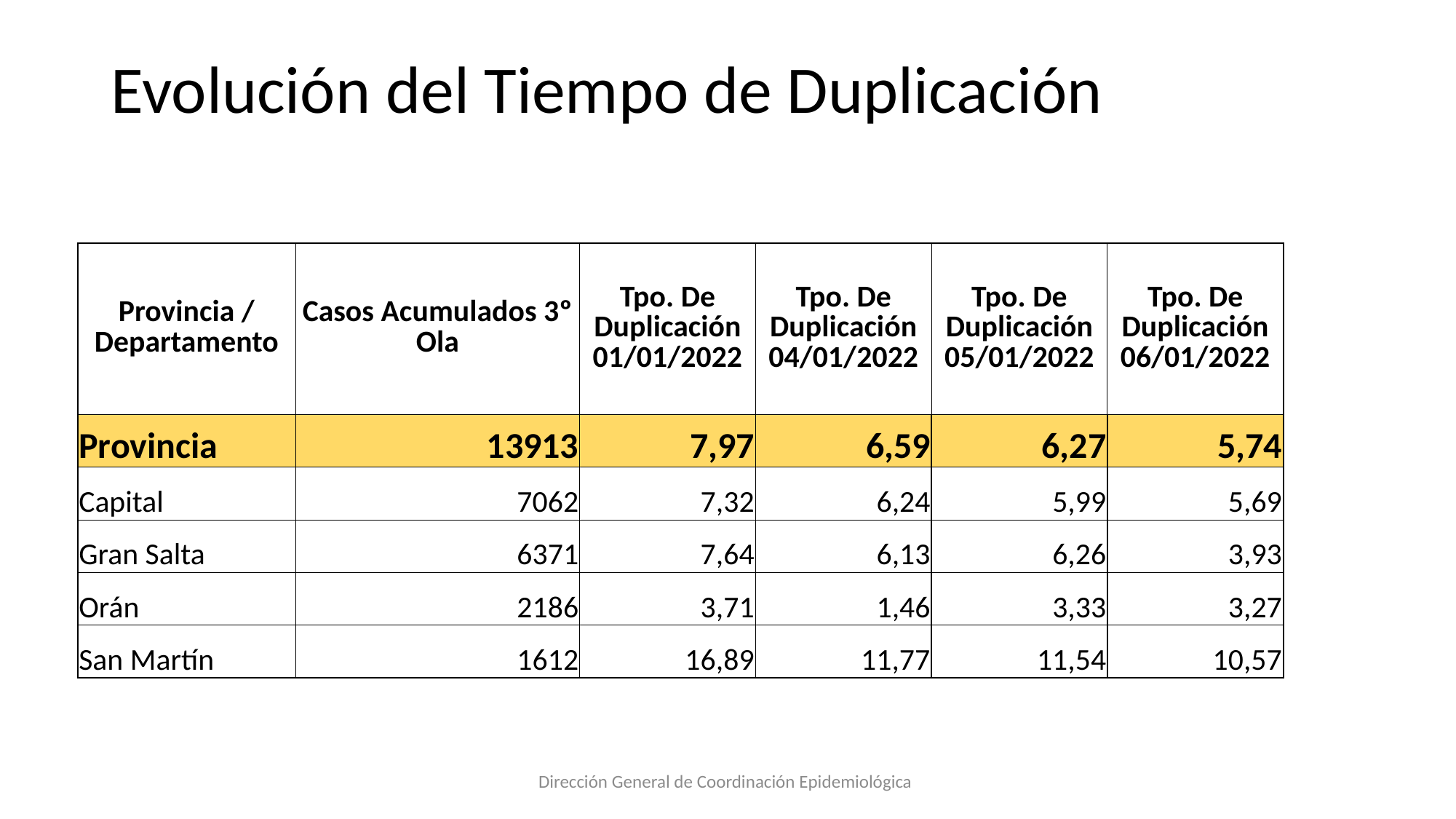

# Evolución del Tiempo de Duplicación
| Provincia / Departamento | Casos Acumulados 3º Ola | Tpo. De Duplicación 01/01/2022 | Tpo. De Duplicación 04/01/2022 | Tpo. De Duplicación 05/01/2022 | Tpo. De Duplicación 06/01/2022 |
| --- | --- | --- | --- | --- | --- |
| Provincia | 13913 | 7,97 | 6,59 | 6,27 | 5,74 |
| Capital | 7062 | 7,32 | 6,24 | 5,99 | 5,69 |
| Gran Salta | 6371 | 7,64 | 6,13 | 6,26 | 3,93 |
| Orán | 2186 | 3,71 | 1,46 | 3,33 | 3,27 |
| San Martín | 1612 | 16,89 | 11,77 | 11,54 | 10,57 |
Dirección General de Coordinación Epidemiológica